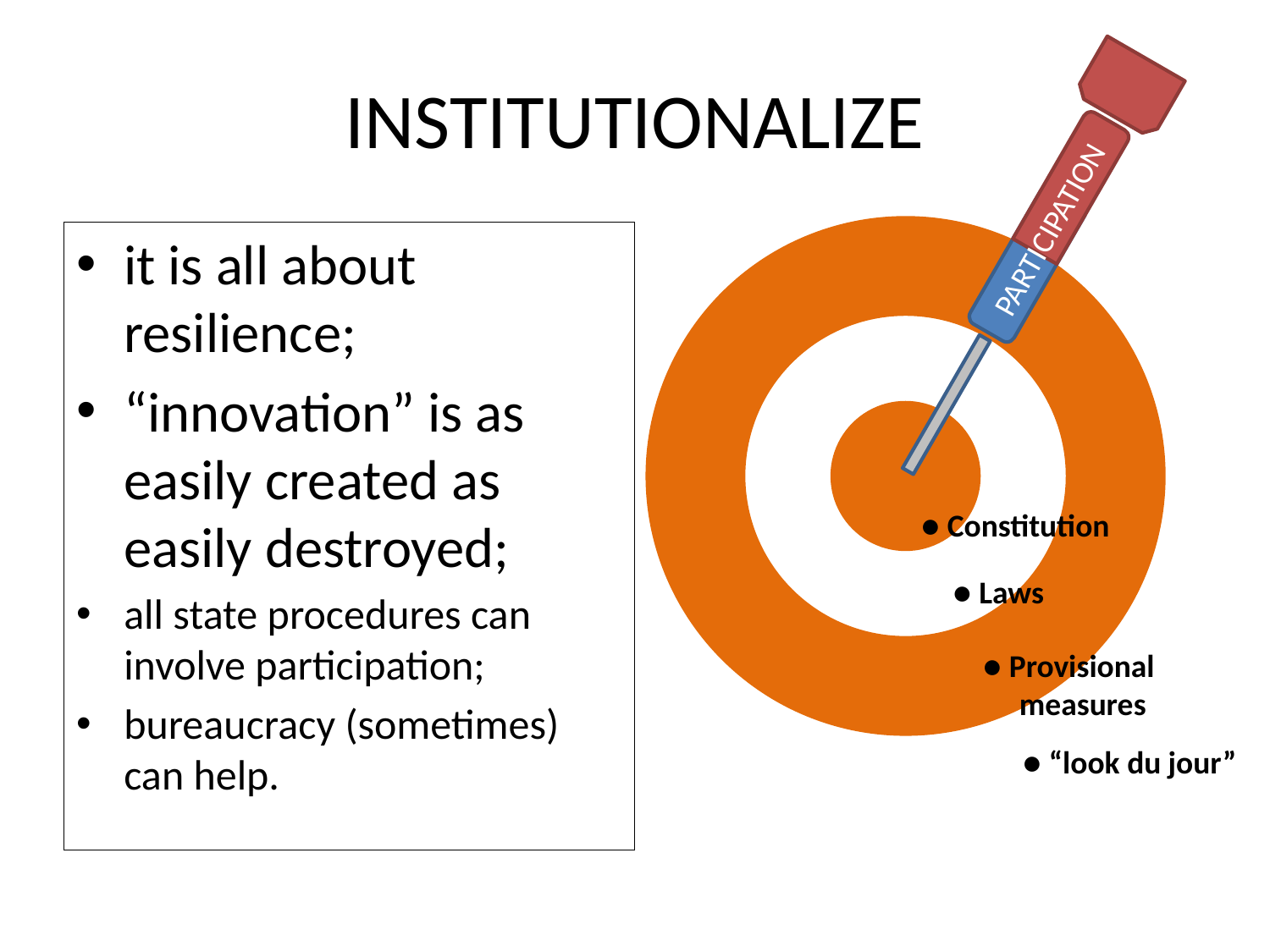

# INSTITUTIONALIZE
PARTICIPATION

it is all about resilience;
“innovation” is as easily created as easily destroyed;
all state procedures can involve participation;
bureaucracy (sometimes) can help.

● Constitution
● Laws
● Provisional measures
● “look du jour”